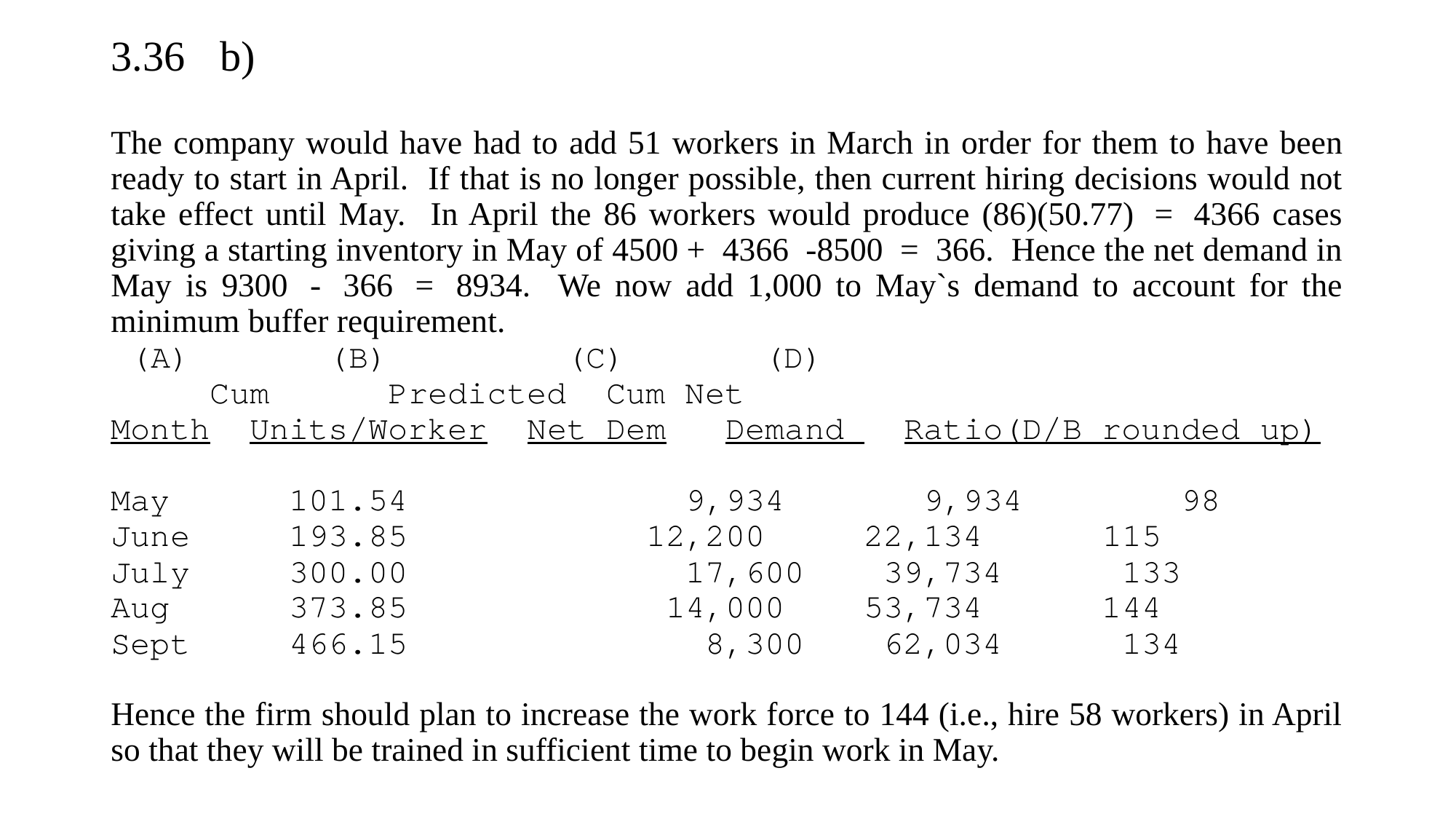

# 3.36	b)
The company would have had to add 51 workers in March in order for them to have been ready to start in April.  If that is no longer possible, then current hiring decisions would not take effect until May.  In April the 86 workers would produce (86)(50.77)  =  4366 cases giving a starting inventory in May of 4500 +  4366  -8500  =  366.  Hence the net demand in May is 9300  -  366  =  8934.  We now add 1,000 to May`s demand to account for the minimum buffer requirement.
 (A)       (B)         (C)       (D)
		Cum      Predicted  Cum Net
Month  Units/Worker  Net Dem   Demand   Ratio(D/B rounded up)

May      101.54              9,934       9,934        98
June     193.85            12,200     22,134      115
July     300.00              17,600    39,734      133
Aug      373.85             14,000    53,734      144
Sept     466.15               8,300    62,034      134

Hence the firm should plan to increase the work force to 144 (i.e., hire 58 workers) in April so that they will be trained in sufficient time to begin work in May.